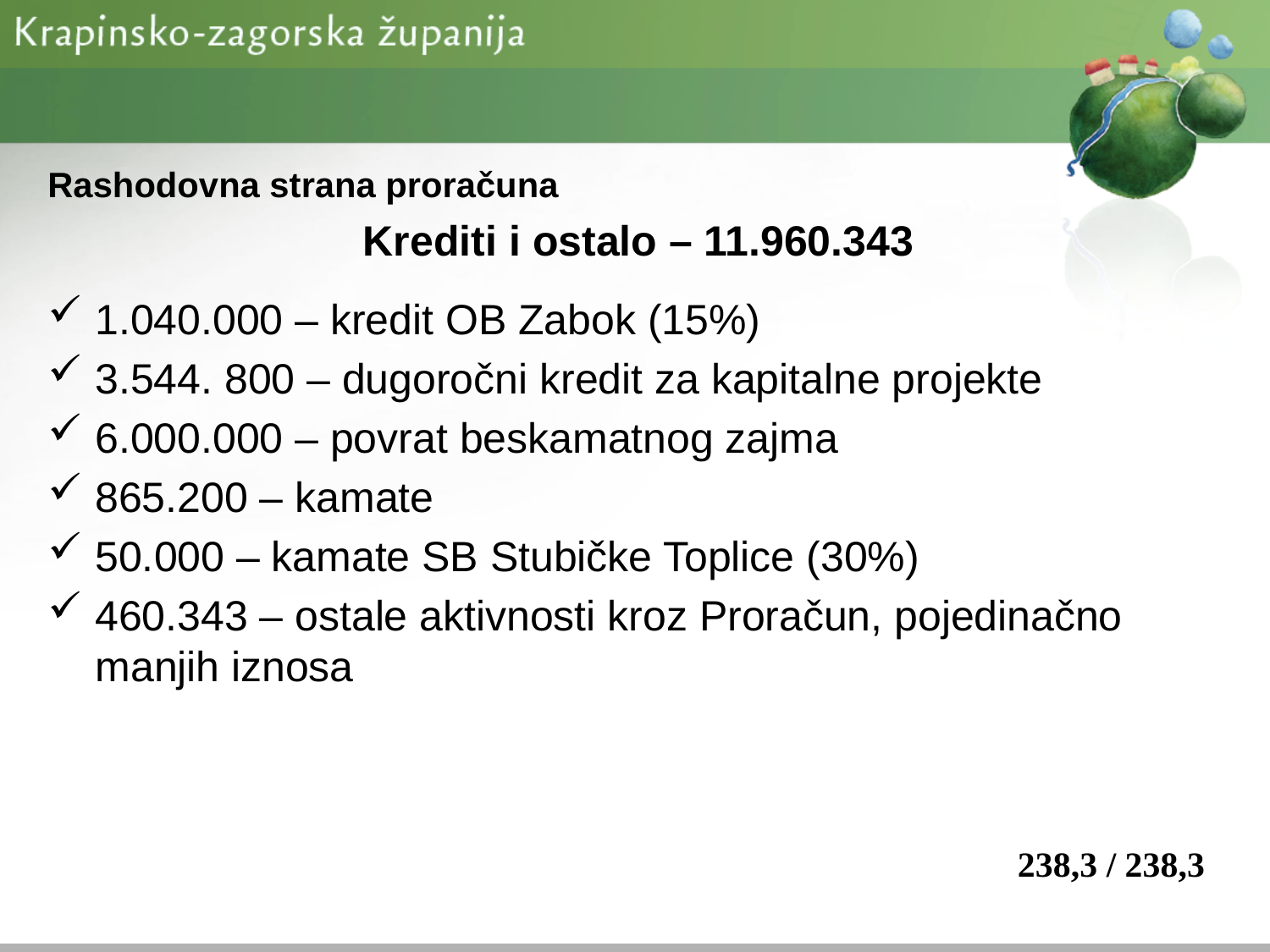

Rashodovna strana proračuna
Krediti i ostalo – 11.960.343

1.040.000 – kredit OB Zabok (15%)
3.544. 800 – dugoročni kredit za kapitalne projekte
6.000.000 – povrat beskamatnog zajma
865.200 – kamate
50.000 – kamate SB Stubičke Toplice (30%)
460.343 – ostale aktivnosti kroz Proračun, pojedinačno manjih iznosa

238,3 / 238,3